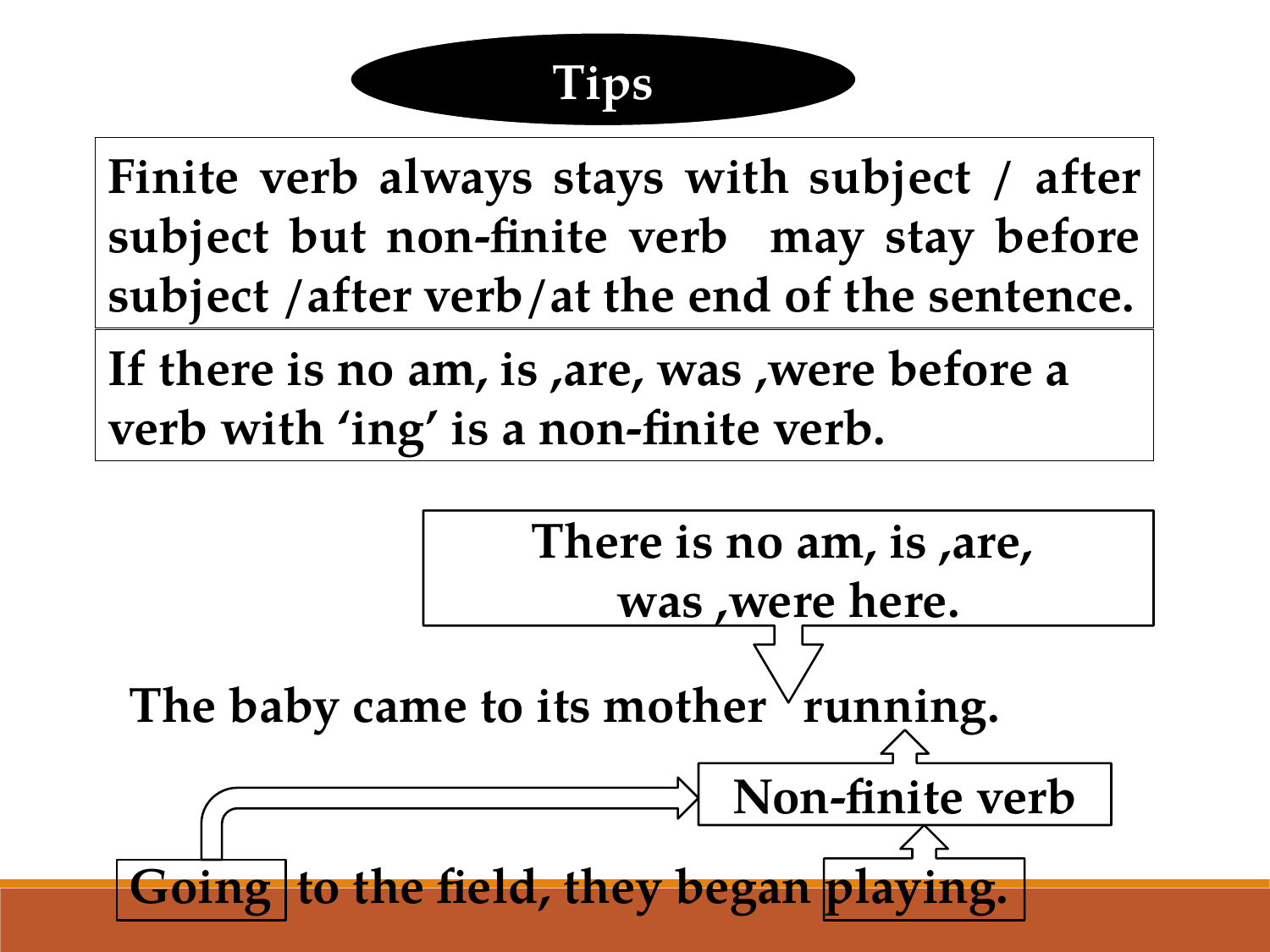

Tips
Finite verb always stays with subject / after subject but non-finite verb  may stay before subject /after verb/at the end of the sentence.
If there is no am, is ,are, was ,were before a verb with ‘ing’ is a non-finite verb.
There is no am, is ,are,
was ,were here.
The baby came to its mother   running.
Non-finite verb

Going  to the field, they began playing.